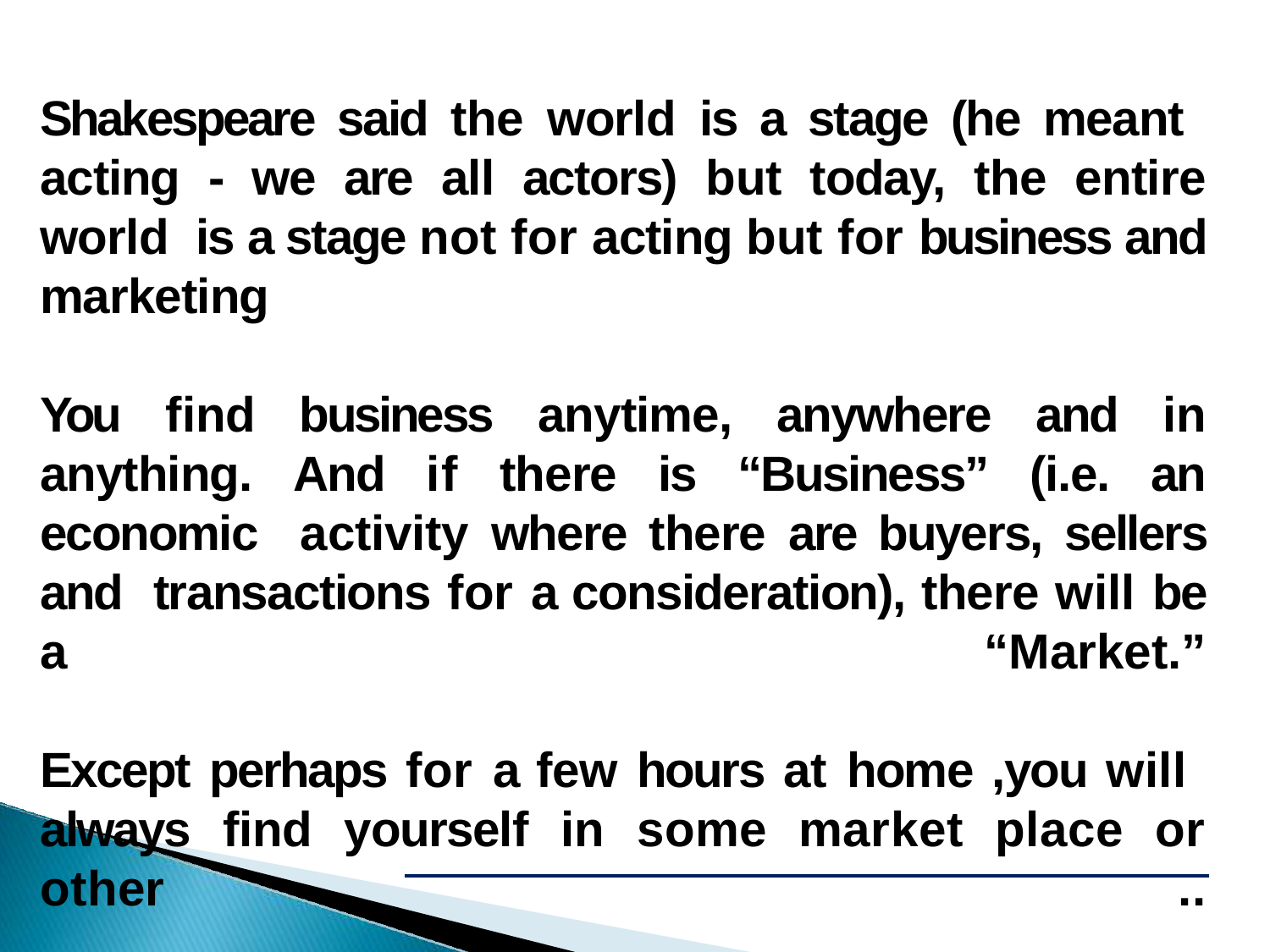

# Shakespeare said the world is a stage (he meant  acting - we are all actors) but today, the entire world  is a stage not for acting but for business and marketing You find business anytime, anywhere and in anything. And if there is “Business” (i.e. an economic  activity where there are buyers, sellers and  transactions for a consideration), there will be a  “Market.” Except perhaps for a few hours at home ,you will  always find yourself in some market place or other ..